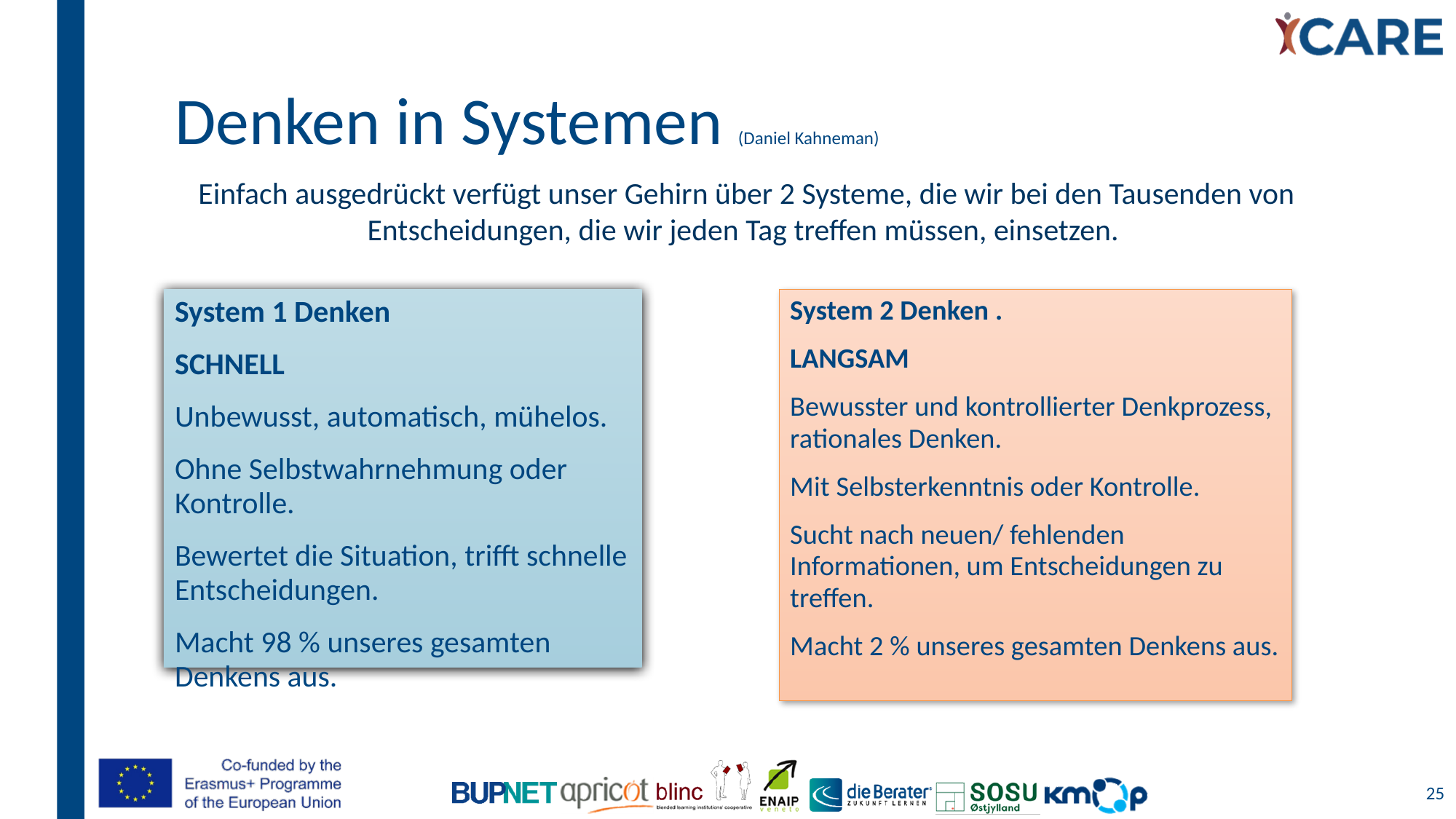

# Denken in Systemen (Daniel Kahneman)
Einfach ausgedrückt verfügt unser Gehirn über 2 Systeme, die wir bei den Tausenden von Entscheidungen, die wir jeden Tag treffen müssen, einsetzen.

System 1 Denken
SCHNELL
Unbewusst, automatisch, mühelos.
Ohne Selbstwahrnehmung oder Kontrolle.
Bewertet die Situation, trifft schnelle Entscheidungen.
Macht 98 % unseres gesamten Denkens aus.

System 2 Denken .
LANGSAM
Bewusster und kontrollierter Denkprozess, rationales Denken.
Mit Selbsterkenntnis oder Kontrolle.
Sucht nach neuen/ fehlenden Informationen, um Entscheidungen zu treffen.
Macht 2 % unseres gesamten Denkens aus.

25